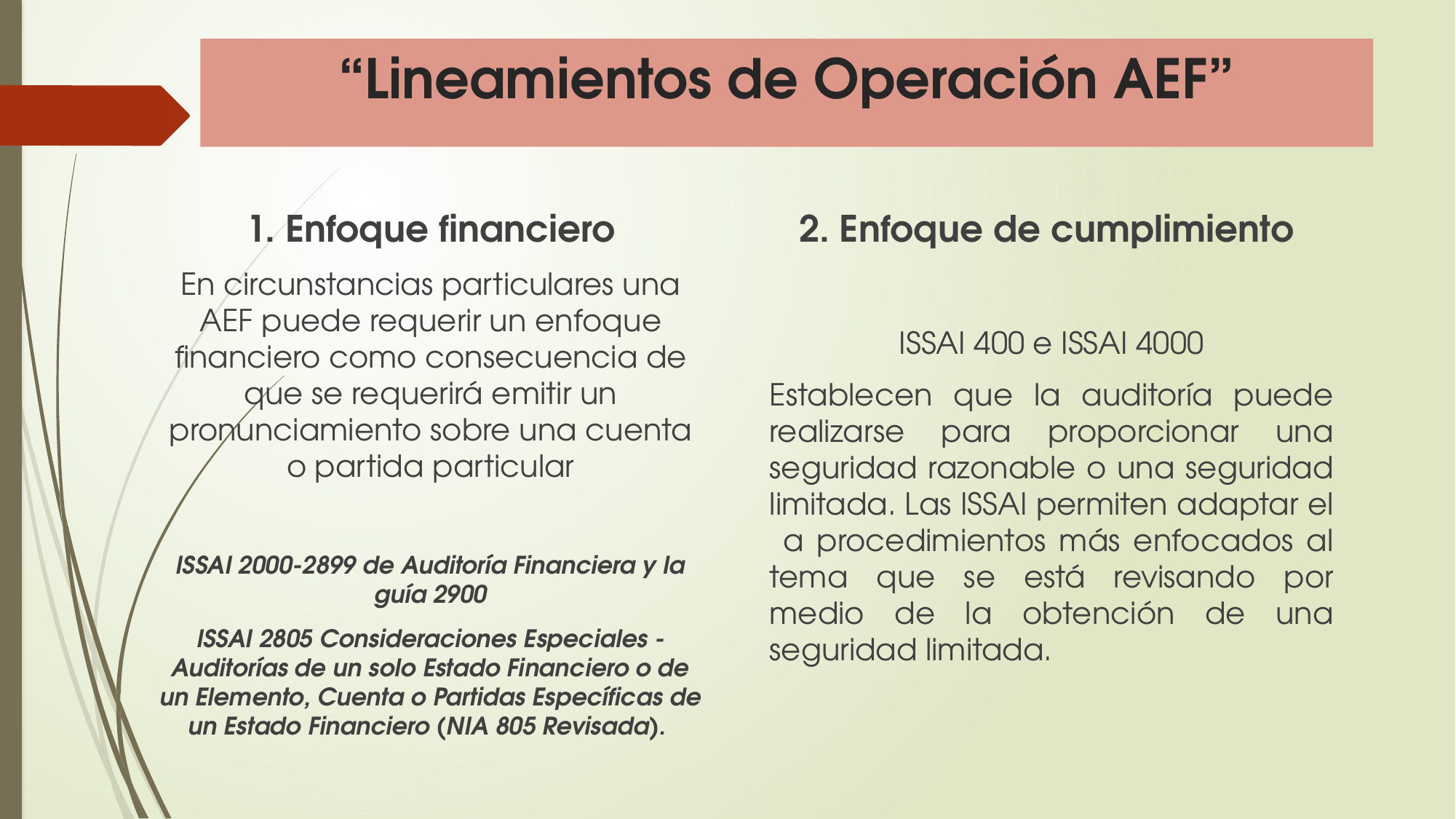

# “Lineamientos de Operación AEF”
1. Enfoque financiero
En circunstancias particulares una AEF puede requerir un enfoque financiero como consecuencia de que se requerirá emitir un pronunciamiento sobre una cuenta o partida particular

ISSAI 2000-2899 de Auditoría Financiera y la guía 2900
ISSAI 2805 Consideraciones Especiales -Auditorías de un solo Estado Financiero o de un Elemento, Cuenta o Partidas Específicas de un Estado Financiero (NIA 805 Revisada).

2. Enfoque de cumplimiento

ISSAI 400 e ISSAI 4000
Establecen que la auditoría puede realizarse para proporcionar una seguridad razonable o una seguridad limitada. Las ISSAI permiten adaptar el  a procedimientos más enfocados al tema que se está revisando por medio de la obtención de una seguridad limitada.